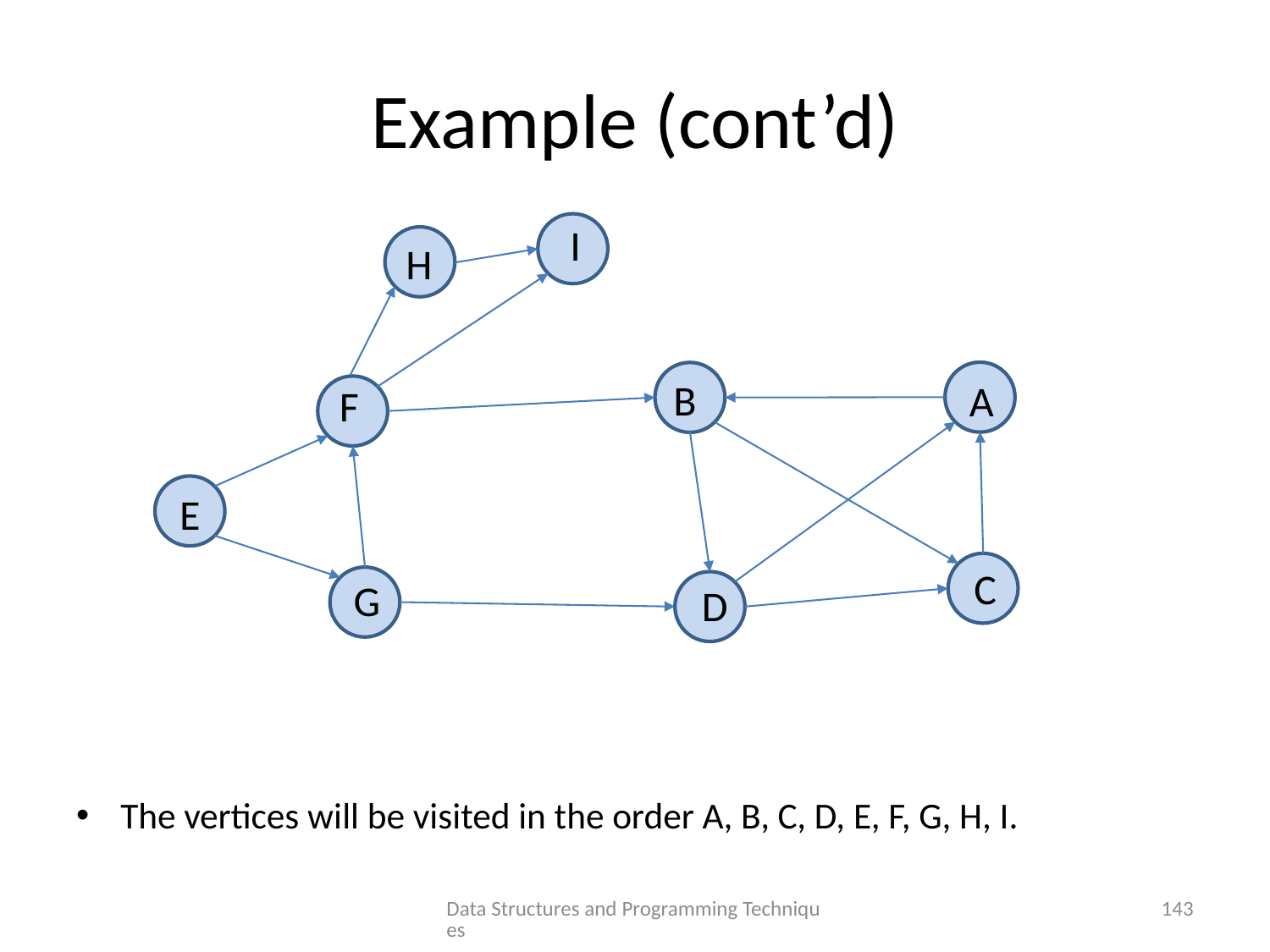

# Example (cont’d)
I

The vertices will be visited in the order A, B, C, D, E, F, G, H, I.

H

B
A
F

E

C

G

D
Data Structures and Programming Techniques
143